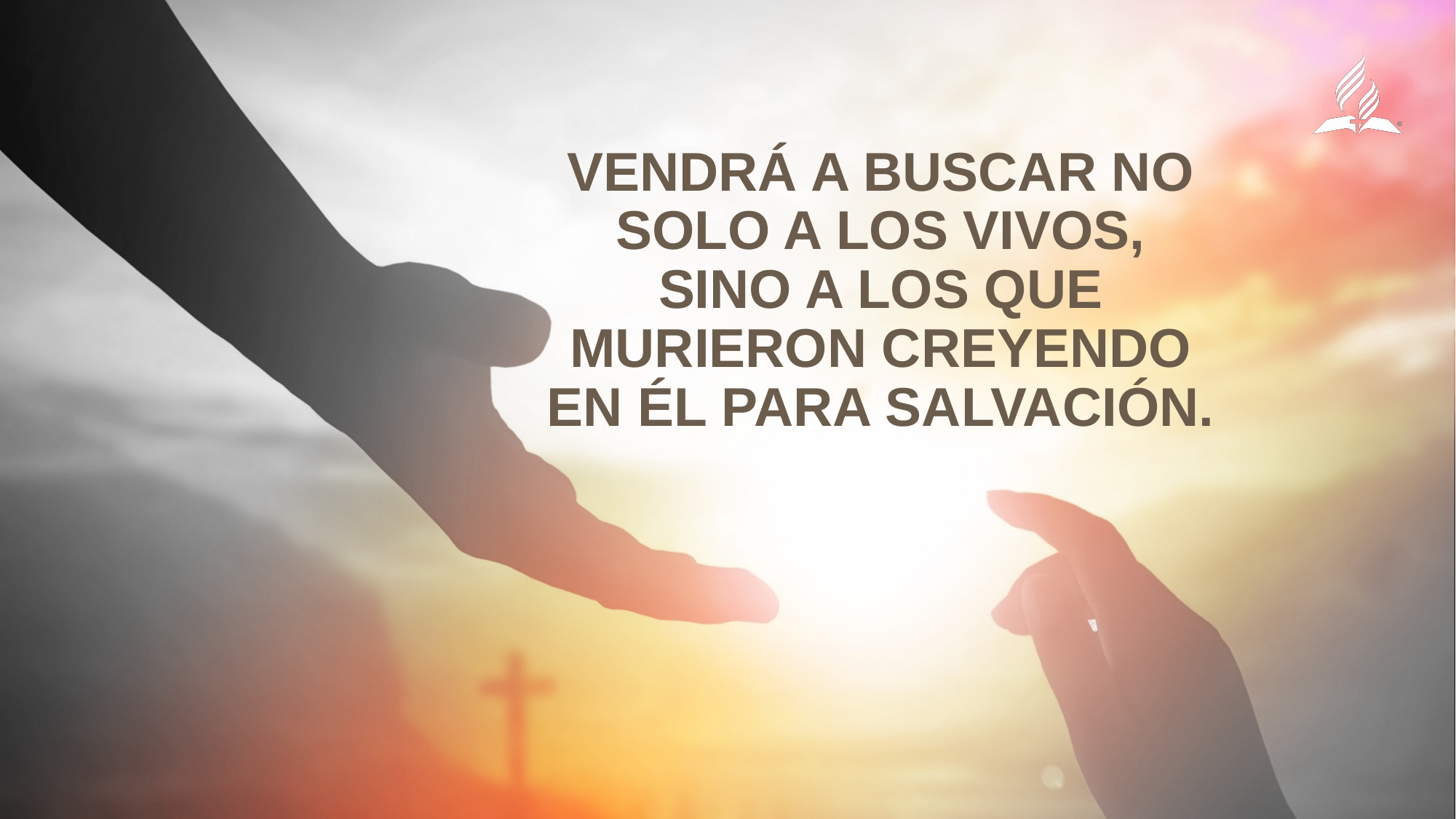

Vendrá a buscar no solo a los vivos, sino a los que murieron creyendo en Él para salvación.